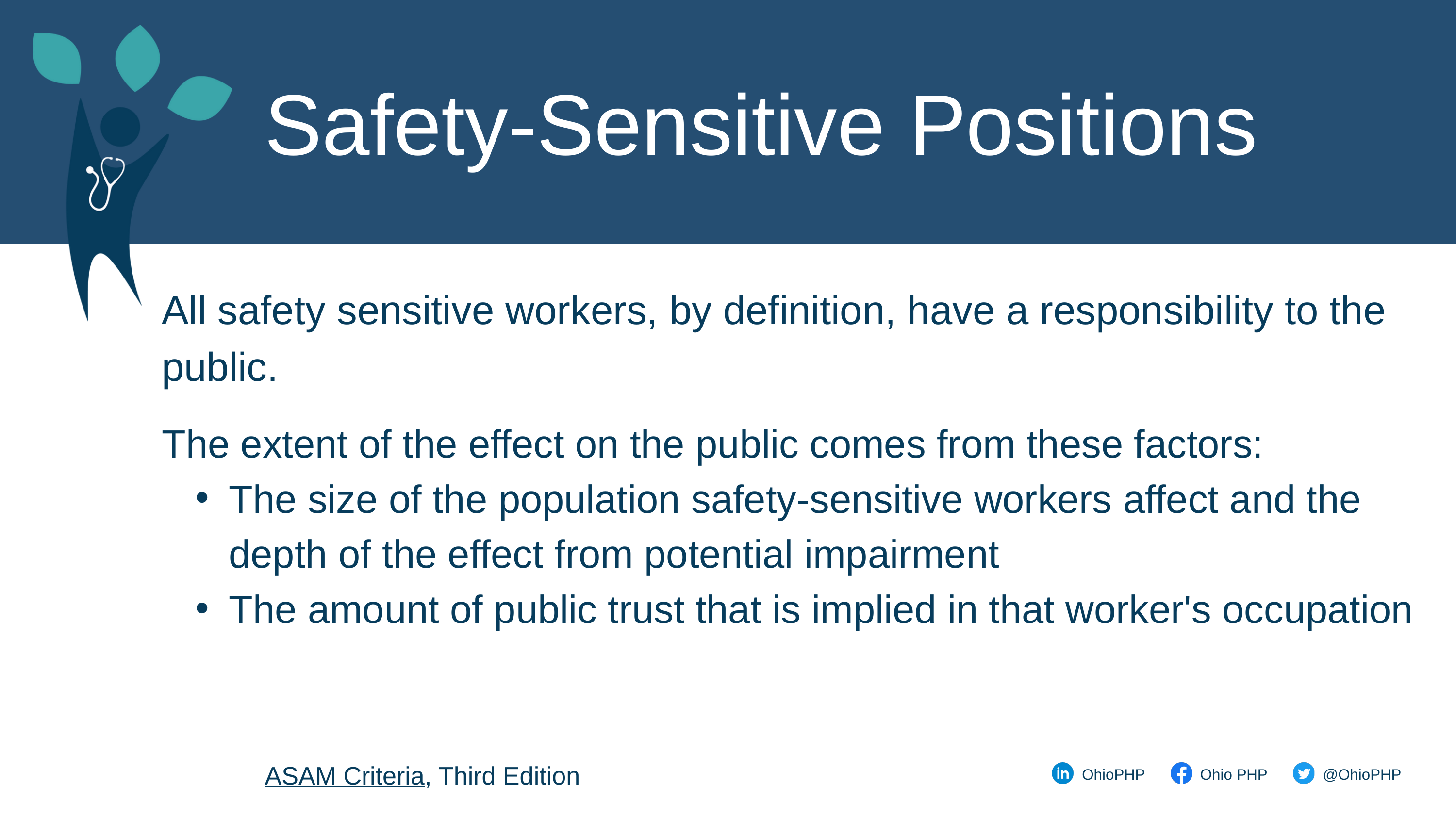

Safety-Sensitive Positions
All safety sensitive workers, by definition, have a responsibility to the public.

The extent of the effect on the public comes from these factors:
The size of the population safety-sensitive workers affect and the depth of the effect from potential impairment
The amount of public trust that is implied in that worker's occupation
ASAM Criteria, Third Edition

@OhioPHP
OhioPHP
Ohio PHP